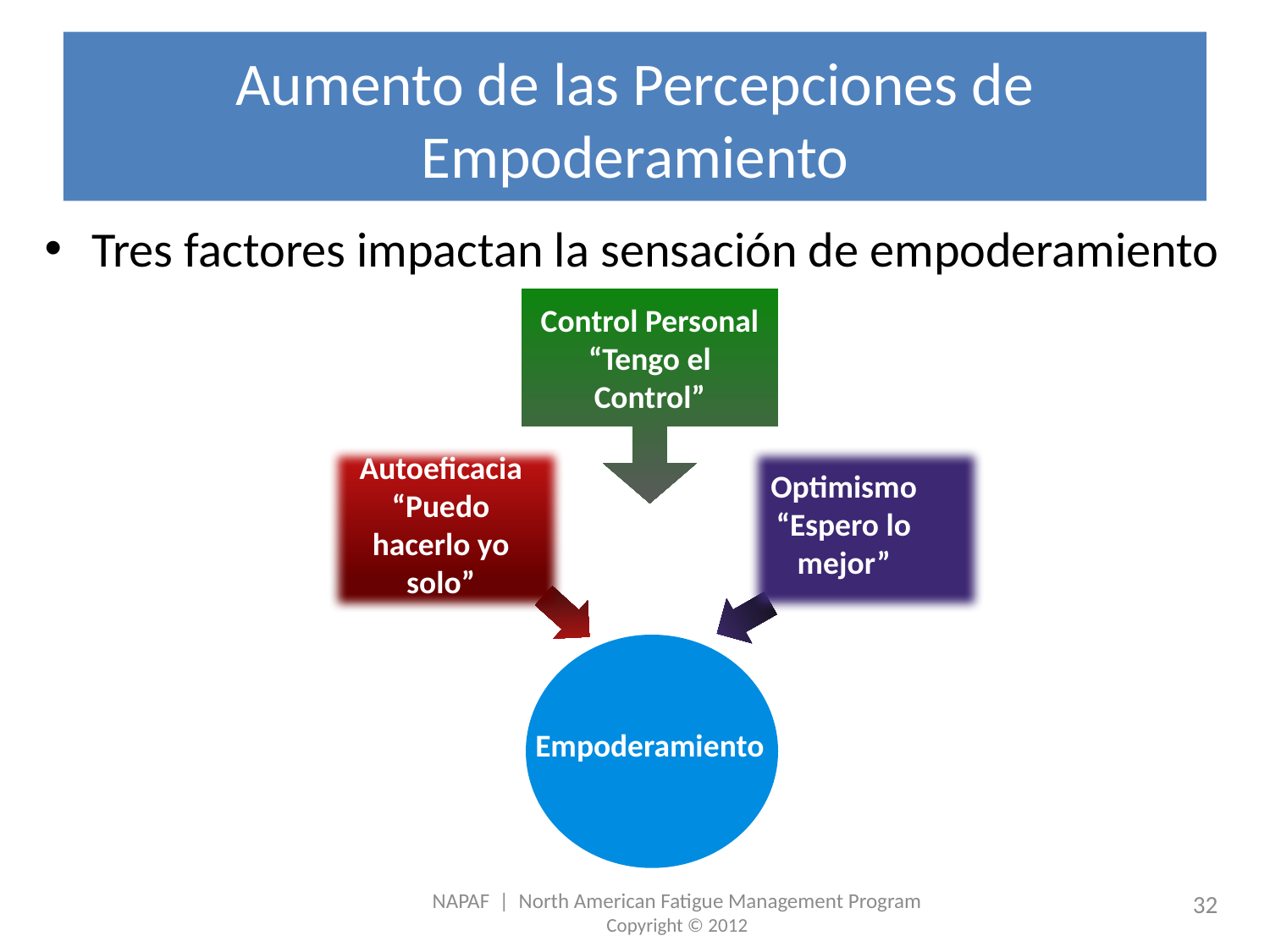

# Aumento de las Percepciones de Empoderamiento
Tres factores impactan la sensación de empoderamiento
Control Personal
“Tengo el Control”
Autoeficacia
“Puedo hacerlo yo solo”

Optimismo
“Espero lo mejor”

Empoderamiento